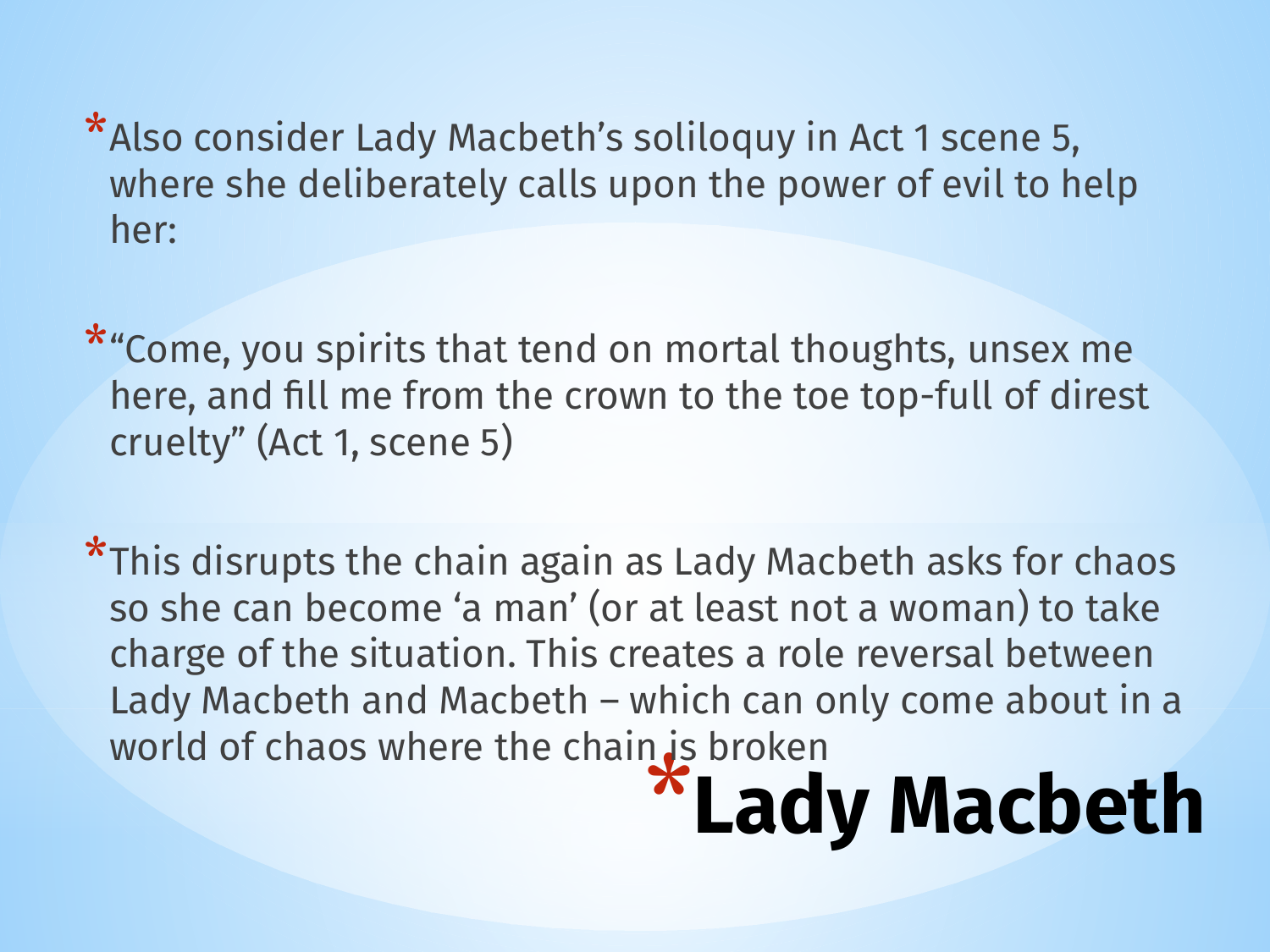

Also consider Lady Macbeth’s soliloquy in Act 1 scene 5, where she deliberately calls upon the power of evil to help her:

“Come, you spirits that tend on mortal thoughts, unsex me here, and fill me from the crown to the toe top-full of direst cruelty” (Act 1, scene 5)

This disrupts the chain again as Lady Macbeth asks for chaos so she can become ‘a man’ (or at least not a woman) to take charge of the situation. This creates a role reversal between Lady Macbeth and Macbeth – which can only come about in a world of chaos where the chain is broken

# Lady Macbeth